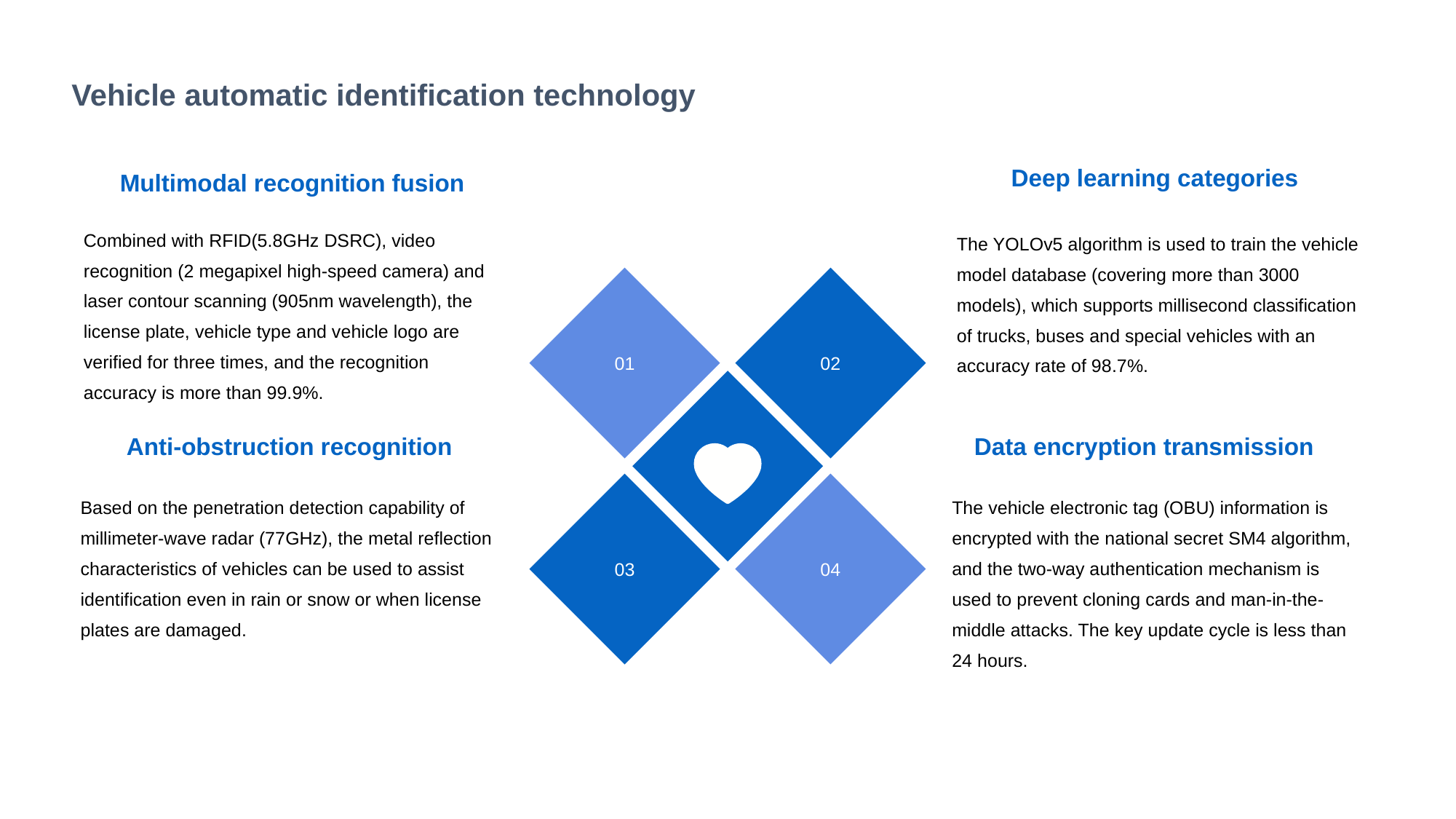

Vehicle automatic identification technology
Deep learning categories
Multimodal recognition fusion
Combined with RFID(5.8GHz DSRC), video recognition (2 megapixel high-speed camera) and laser contour scanning (905nm wavelength), the license plate, vehicle type and vehicle logo are verified for three times, and the recognition accuracy is more than 99.9%.
The YOLOv5 algorithm is used to train the vehicle model database (covering more than 3000 models), which supports millisecond classification of trucks, buses and special vehicles with an accuracy rate of 98.7%.

01
02

Anti-obstruction recognition
Data encryption transmission

Based on the penetration detection capability of millimeter-wave radar (77GHz), the metal reflection characteristics of vehicles can be used to assist identification even in rain or snow or when license plates are damaged.
The vehicle electronic tag (OBU) information is encrypted with the national secret SM4 algorithm, and the two-way authentication mechanism is used to prevent cloning cards and man-in-the-middle attacks. The key update cycle is less than 24 hours.
03
04